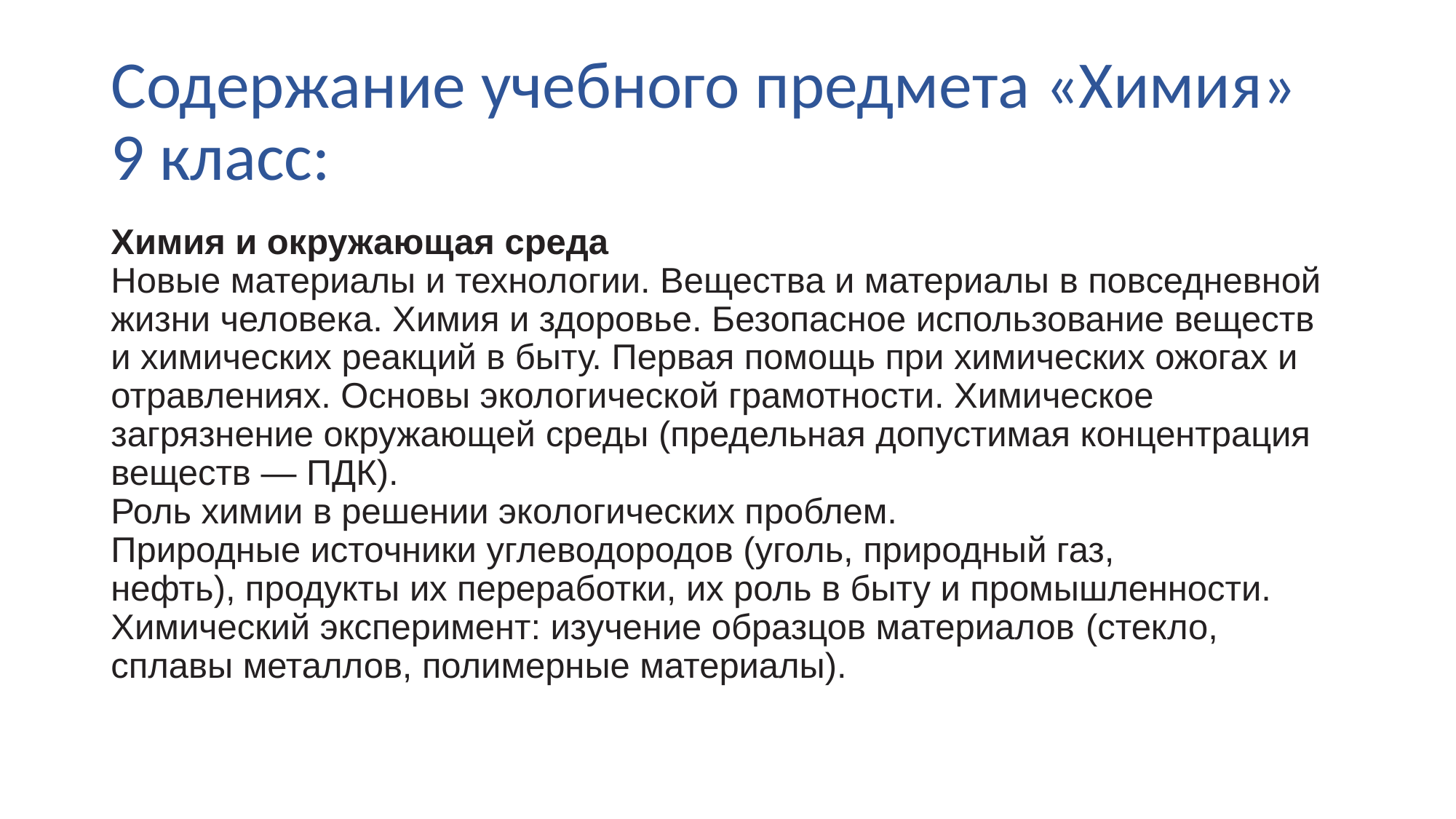

# Содержание учебного предмета «Химия» 9 класс:
Химия и окружающая среда
Новые материалы и технологии. Вещества и материалы в повседневной жизни человека. Химия и здоровье. Безопасное использование веществ и химических реакций в быту. Первая помощь при химических ожогах и отравлениях. Основы экологической грамотности. Химическое загрязнение окружающей среды (предельная допустимая концентрация веществ — ПДК).
Роль химии в решении экологических проблем.
Природные источники углеводородов (уголь, природный газ,
нефть), продукты их переработки, их роль в быту и промышленности.
Химический эксперимент: изучение образцов материалов (стекло, сплавы металлов, полимерные материалы).